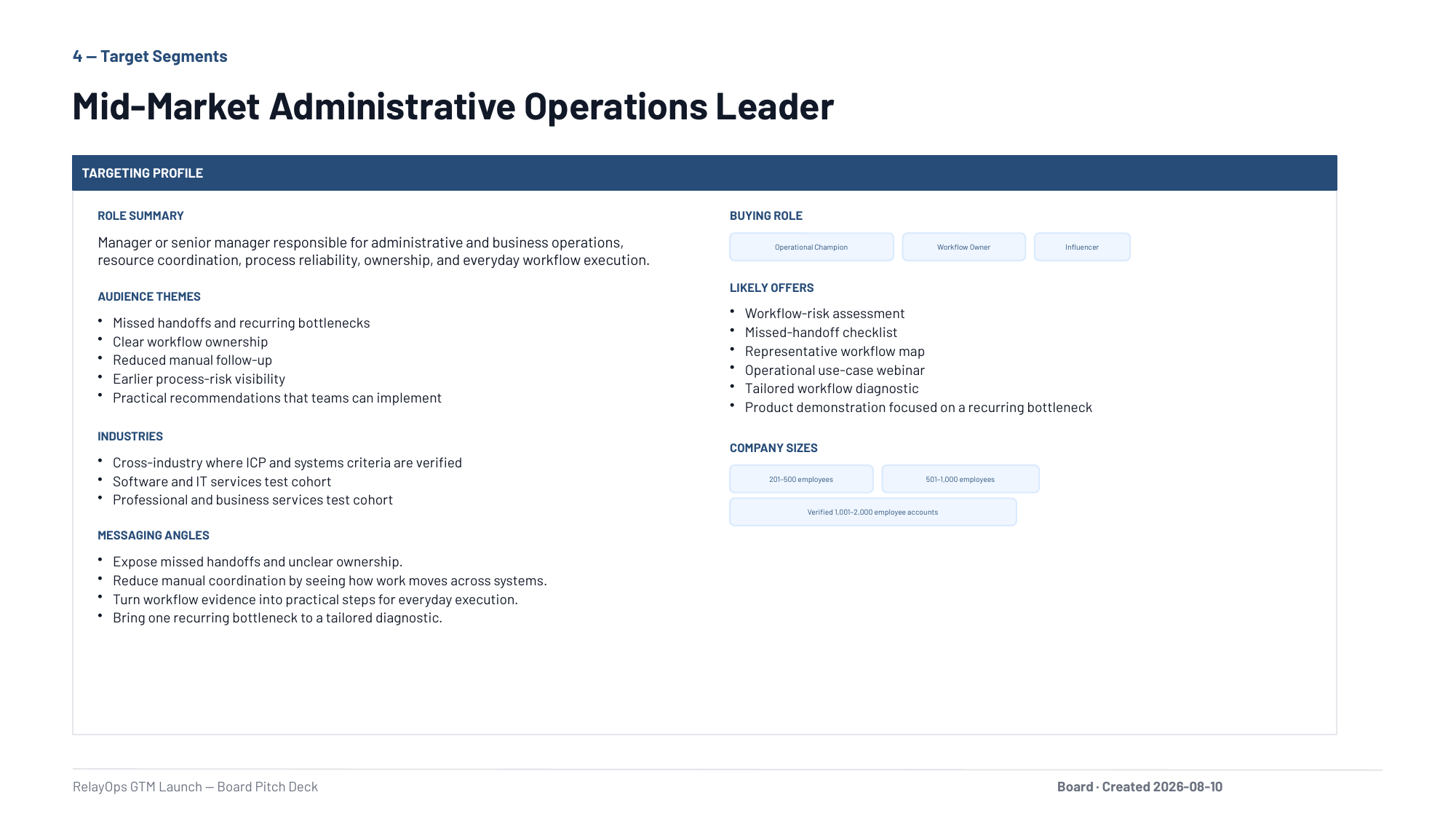

4 — Target Segments
Mid-Market Administrative Operations Leader

TARGETING PROFILE
ROLE SUMMARY
BUYING ROLE
Manager or senior manager responsible for administrative and business operations, resource coordination, process reliability, ownership, and everyday workflow execution.

Operational Champion

Workflow Owner

Influencer
LIKELY OFFERS
AUDIENCE THEMES
Workflow-risk assessment
Missed-handoff checklist
Representative workflow map
Operational use-case webinar
Tailored workflow diagnostic
Product demonstration focused on a recurring bottleneck
Missed handoffs and recurring bottlenecks
Clear workflow ownership
Reduced manual follow-up
Earlier process-risk visibility
Practical recommendations that teams can implement
INDUSTRIES
COMPANY SIZES
Cross-industry where ICP and systems criteria are verified
Software and IT services test cohort
Professional and business services test cohort

201–500 employees

501–1,000 employees

Verified 1,001–2,000 employee accounts
MESSAGING ANGLES
Expose missed handoffs and unclear ownership.
Reduce manual coordination by seeing how work moves across systems.
Turn workflow evidence into practical steps for everyday execution.
Bring one recurring bottleneck to a tailored diagnostic.

RelayOps GTM Launch — Board Pitch Deck
Board · Created 2026-08-10